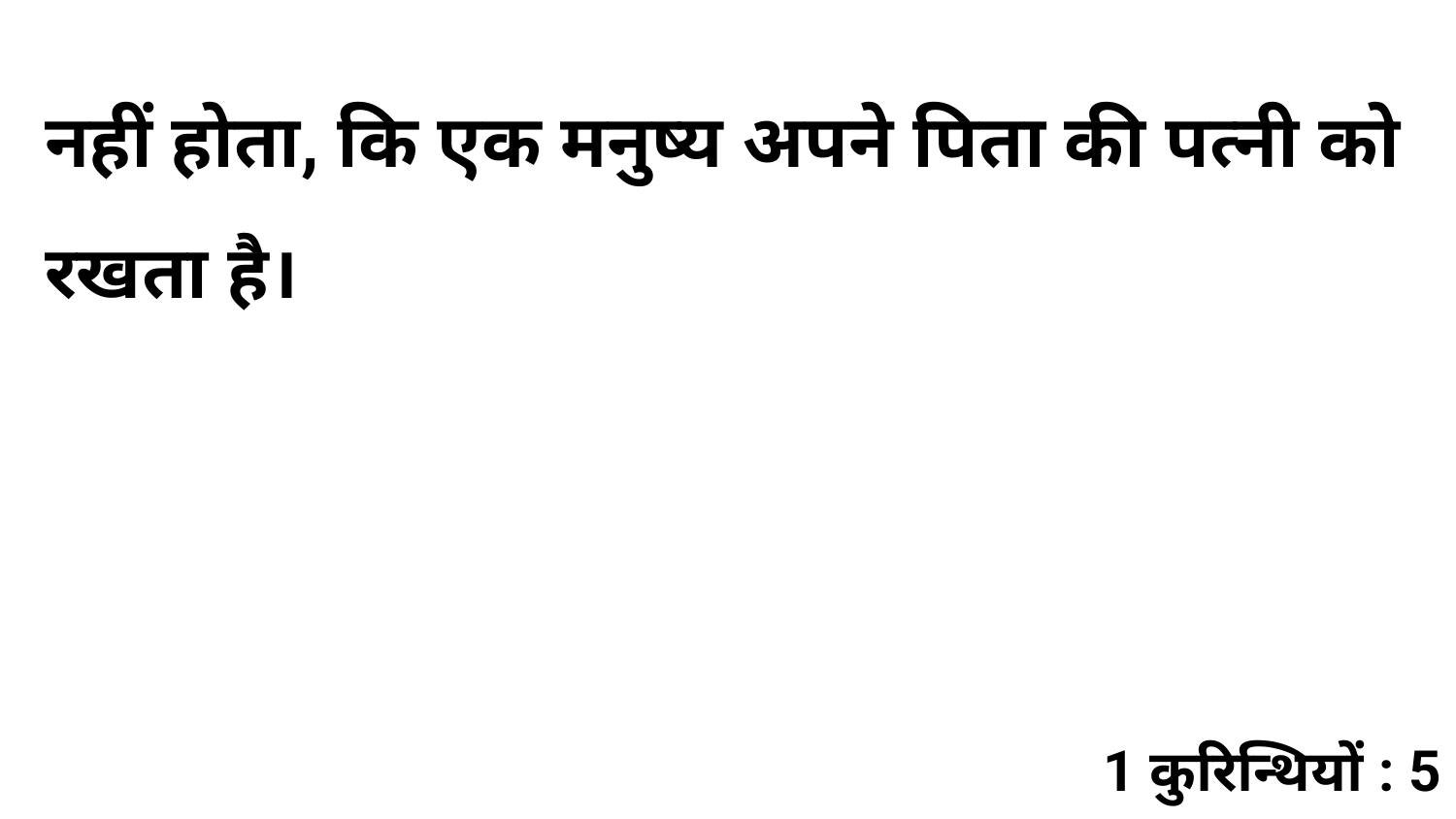

नहीं होता, कि एक मनुष्य अपने पिता की पत्नी को रखता है।
1 कुरिन्थियों : 5